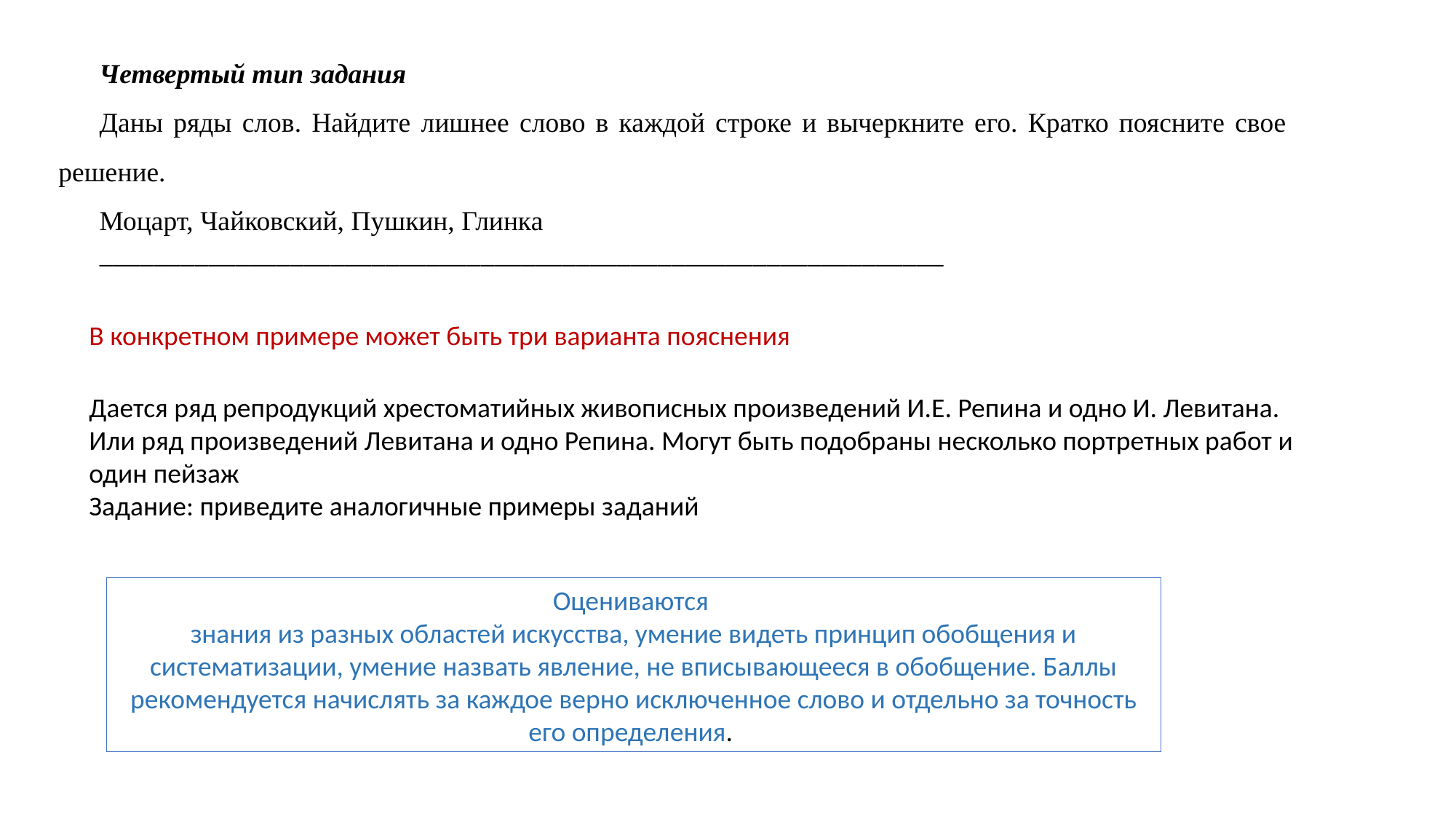

Четвертый тип задания
Даны ряды слов. Найдите лишнее слово в каждой строке и вычеркните его. Кратко поясните свое решение.
Моцарт, Чайковский, Пушкин, Глинка
______________________________________________________________
В конкретном примере может быть три варианта пояснения
Дается ряд репродукций хрестоматийных живописных произведений И.Е. Репина и одно И. Левитана. Или ряд произведений Левитана и одно Репина. Могут быть подобраны несколько портретных работ и один пейзаж
Задание: приведите аналогичные примеры заданий
Оцениваются
знания из разных областей искусства, умение видеть принцип обобщения и систематизации, умение назвать явление, не вписывающееся в обобщение. Баллы рекомендуется начислять за каждое верно исключенное слово и отдельно за точность его определения.